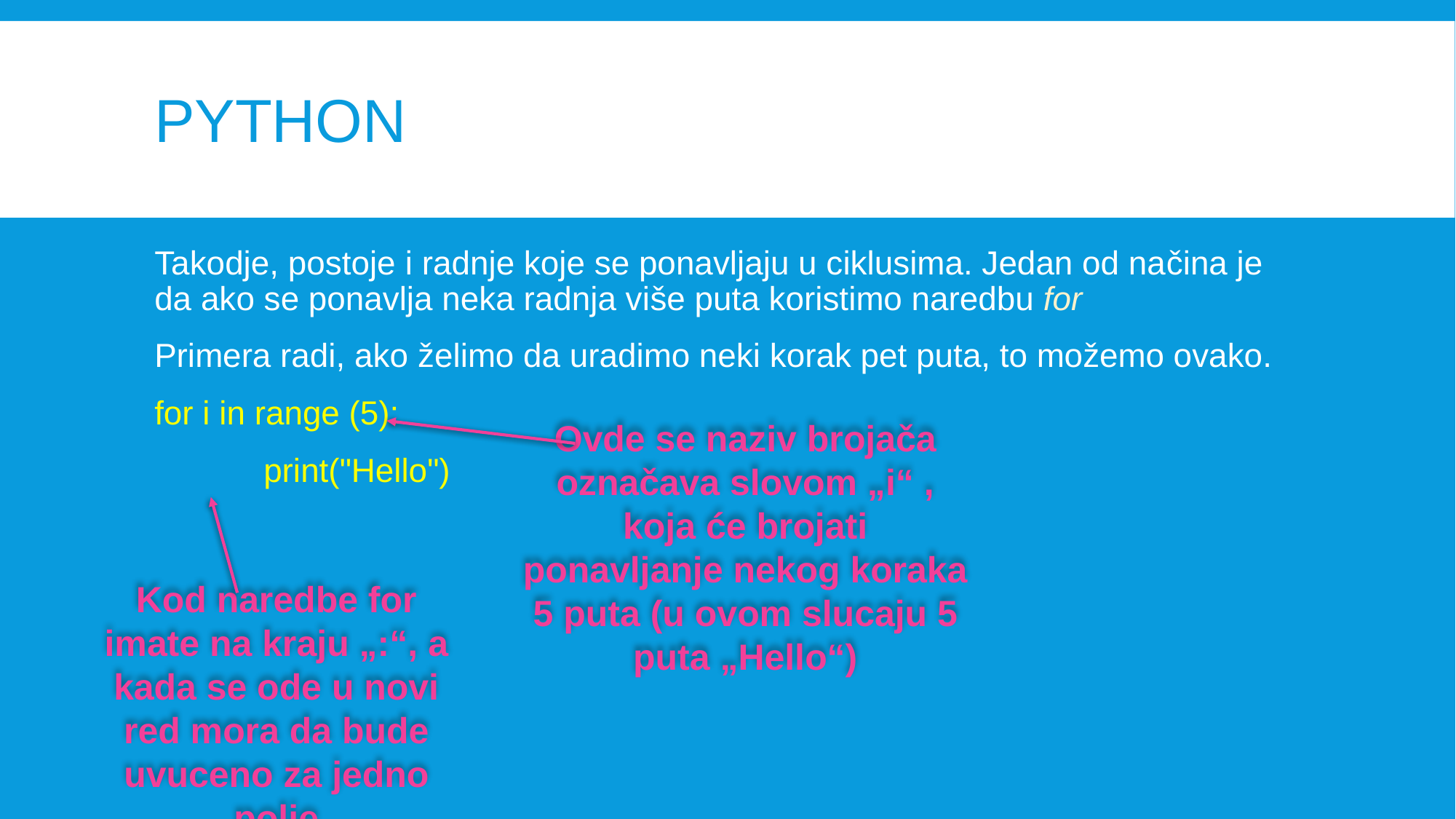

# Python
Takodje, postoje i radnje koje se ponavljaju u ciklusima. Jedan od načina je da ako se ponavlja neka radnja više puta koristimo naredbu for
Primera radi, ako želimo da uradimo neki korak pet puta, to možemo ovako.
for i in range (5):
	print("Hello")

Ovde se naziv brojača označava slovom „i“ , koja će brojati ponavljanje nekog koraka 5 puta (u ovom slucaju 5 puta „Hello“)
Kod naredbe for imate na kraju „:“, a kada se ode u novi red mora da bude uvuceno za jedno polje